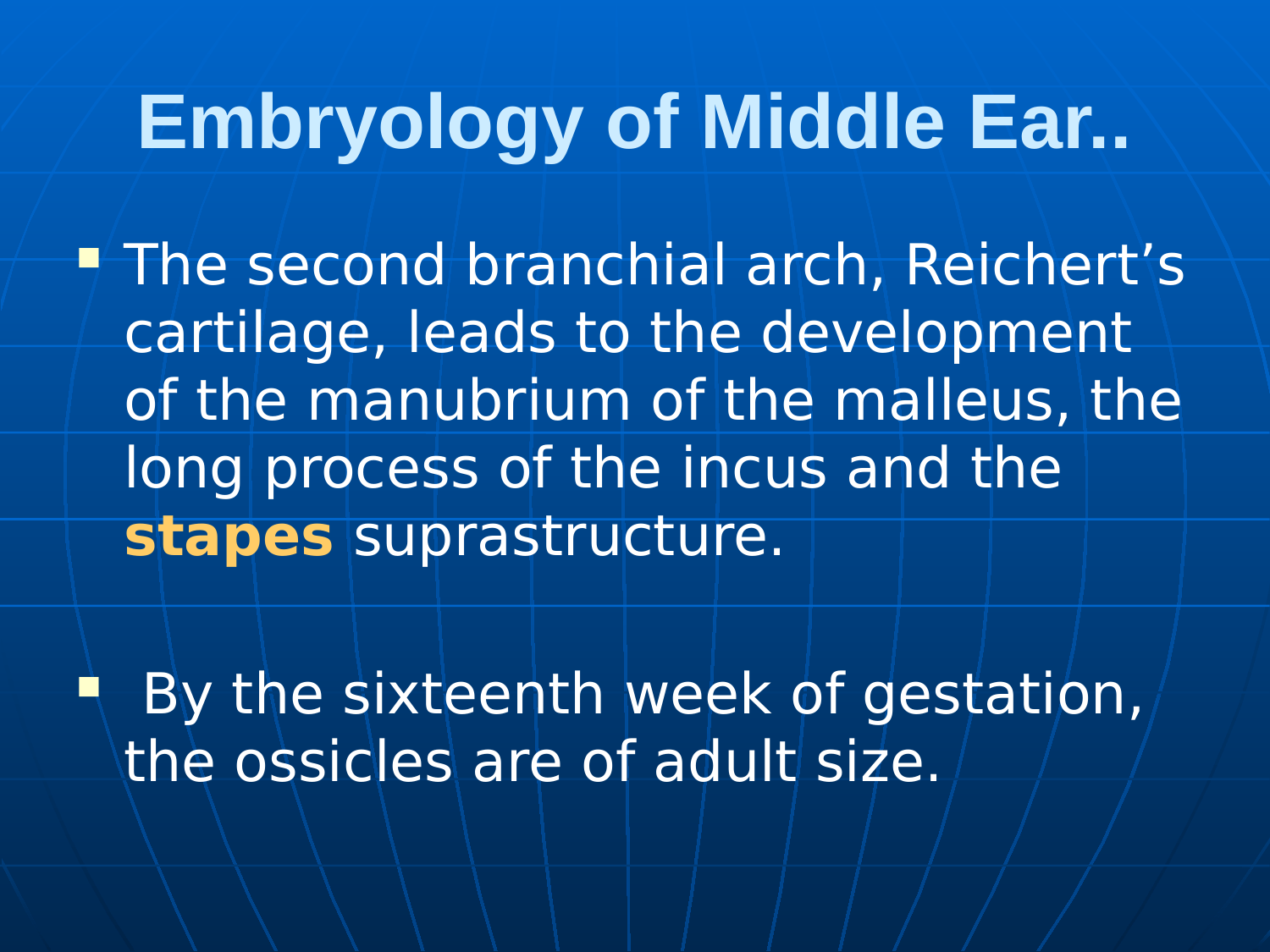

# Embryology of Middle Ear..
The second branchial arch, Reichert’s cartilage, leads to the development of the manubrium of the malleus, the long process of the incus and the stapes suprastructure.

 By the sixteenth week of gestation, the ossicles are of adult size.